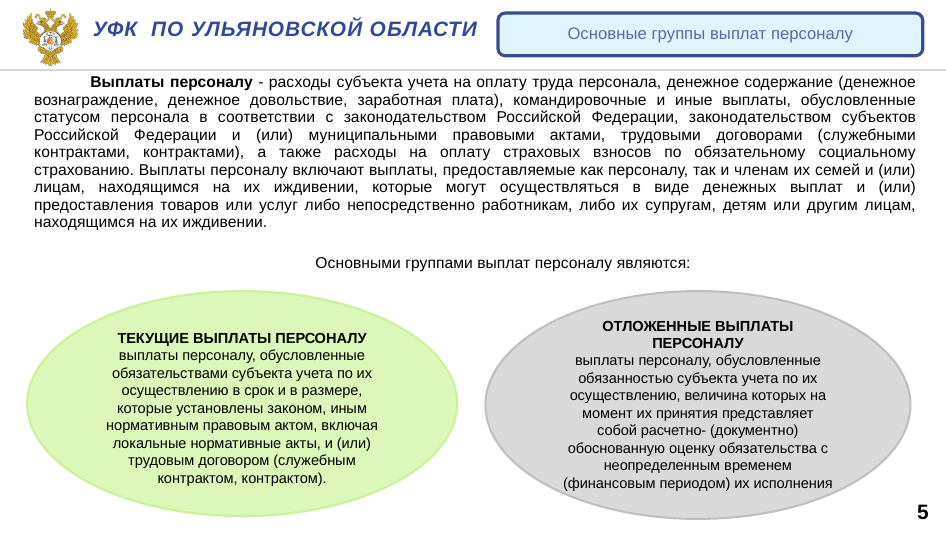

Уфк  по ульяновской области

Основные группы выплат персоналу

| Выплаты персоналу - расходы субъекта учета на оплату труда персонала, денежное содержание (денежное вознаграждение, денежное довольствие, заработная плата), командировочные и иные выплаты, обусловленные статусом персонала в соответствии с законодательством Российской Федерации, законодательством субъектов Российской Федерации и (или) муниципальными правовыми актами, трудовыми договорами (служебными контрактами, контрактами), а также расходы на оплату страховых взносов по обязательному социальному страхованию. Выплаты персоналу включают выплаты, предоставляемые как персоналу, так и членам их семей и (или) лицам, находящимся на их иждивении, которые могут осуществляться в виде денежных выплат и (или) предоставления товаров или услуг либо непосредственно работникам, либо их супругам, детям или другим лицам, находящимся на их иждивении. Основными группами выплат персоналу являются: |
| --- |
|  |

ТЕКУЩИЕ ВЫПЛАТЫ ПЕРСОНАЛУ
выплаты персоналу, обусловленные обязательствами субъекта учета по их осуществлению в срок и в размере, которые установлены законом, иным нормативным правовым актом, включая локальные нормативные акты, и (или) трудовым договором (служебным контрактом, контрактом).

ОТЛОЖЕННЫЕ ВЫПЛАТЫ ПЕРСОНАЛУ
выплаты персоналу, обусловленные обязанностью субъекта учета по их осуществлению, величина которых на момент их принятия представляет собой расчетно- (документно) обоснованную оценку обязательства с неопределенным временем (финансовым периодом) их исполнения

5